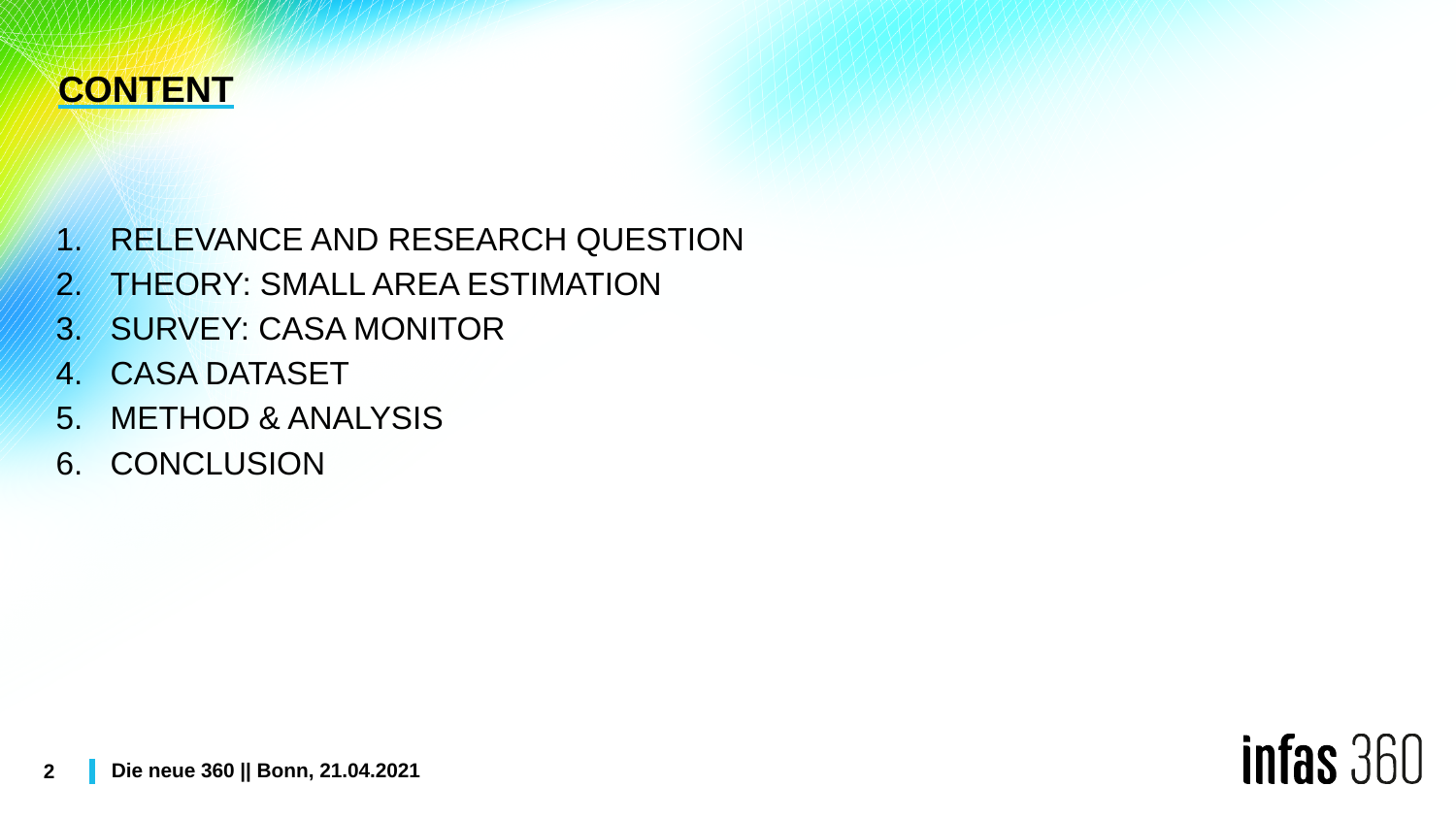

# Content
Relevance and research question
Theory: Small Area Estimation
Survey: CASA Monitor
CASA Dataset
MeThod & Analysis
Conclusion

2
Die neue 360 || Bonn, 21.04.2021